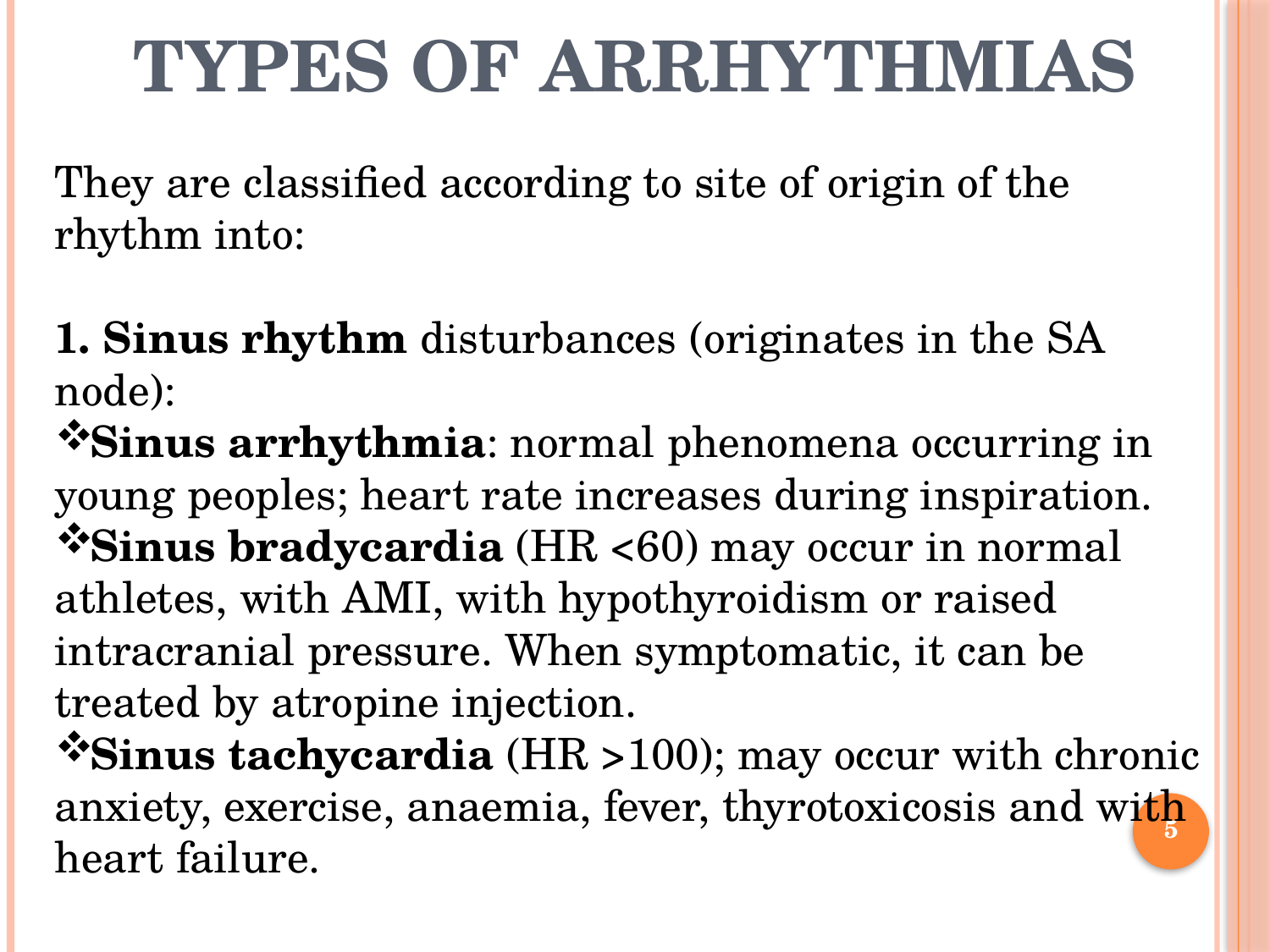

# Types of arrhythmias
They are classified according to site of origin of the rhythm into:

1. Sinus rhythm disturbances (originates in the SA node):
Sinus arrhythmia: normal phenomena occurring in young peoples; heart rate increases during inspiration.
Sinus bradycardia (HR <60) may occur in normal athletes, with AMI, with hypothyroidism or raised intracranial pressure. When symptomatic, it can be treated by atropine injection.
Sinus tachycardia (HR >100); may occur with chronic anxiety, exercise, anaemia, fever, thyrotoxicosis and with heart failure.

5